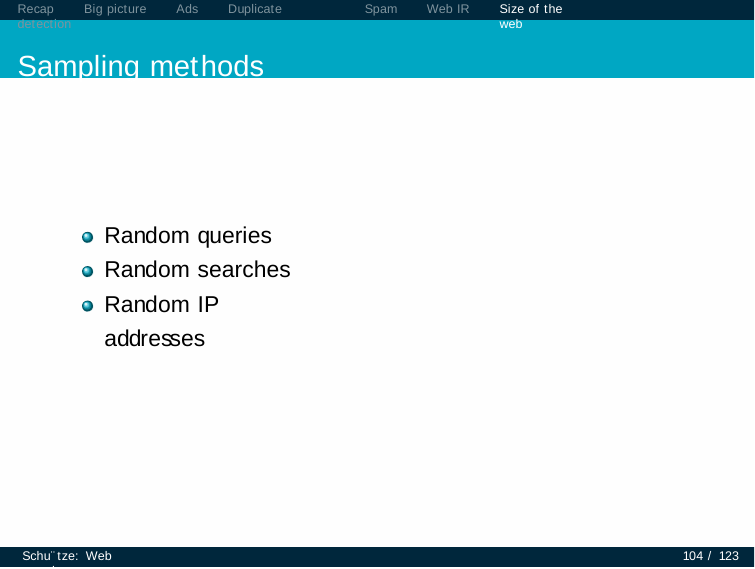

Recap	Big picture	Ads	Duplicate detection

Sampling methods
Spam
Web IR
Size of the web

Random queries Random searches Random IP addresses

Schu¨tze:  Web search
104 / 123